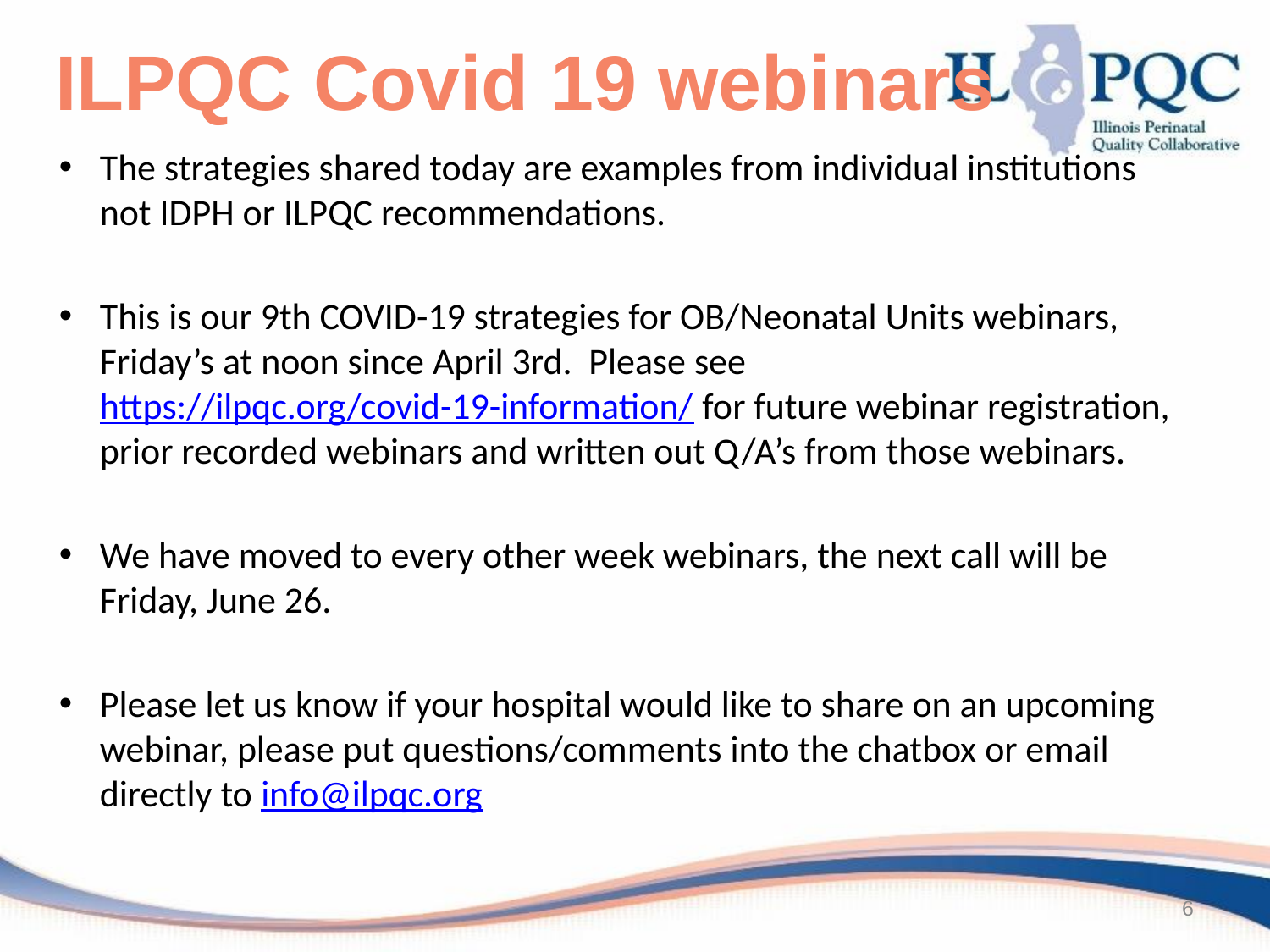

# ILPQC Covid 19 webinars
The strategies shared today are examples from individual institutions not IDPH or ILPQC recommendations.

This is our 9th COVID-19 strategies for OB/Neonatal Units webinars,  Friday’s at noon since April 3rd.  Please see https://ilpqc.org/covid-19-information/ for future webinar registration, prior recorded webinars and written out Q/A’s from those webinars.

We have moved to every other week webinars, the next call will be Friday, June 26.

Please let us know if your hospital would like to share on an upcoming webinar, please put questions/comments into the chatbox or email directly to info@ilpqc.org

6